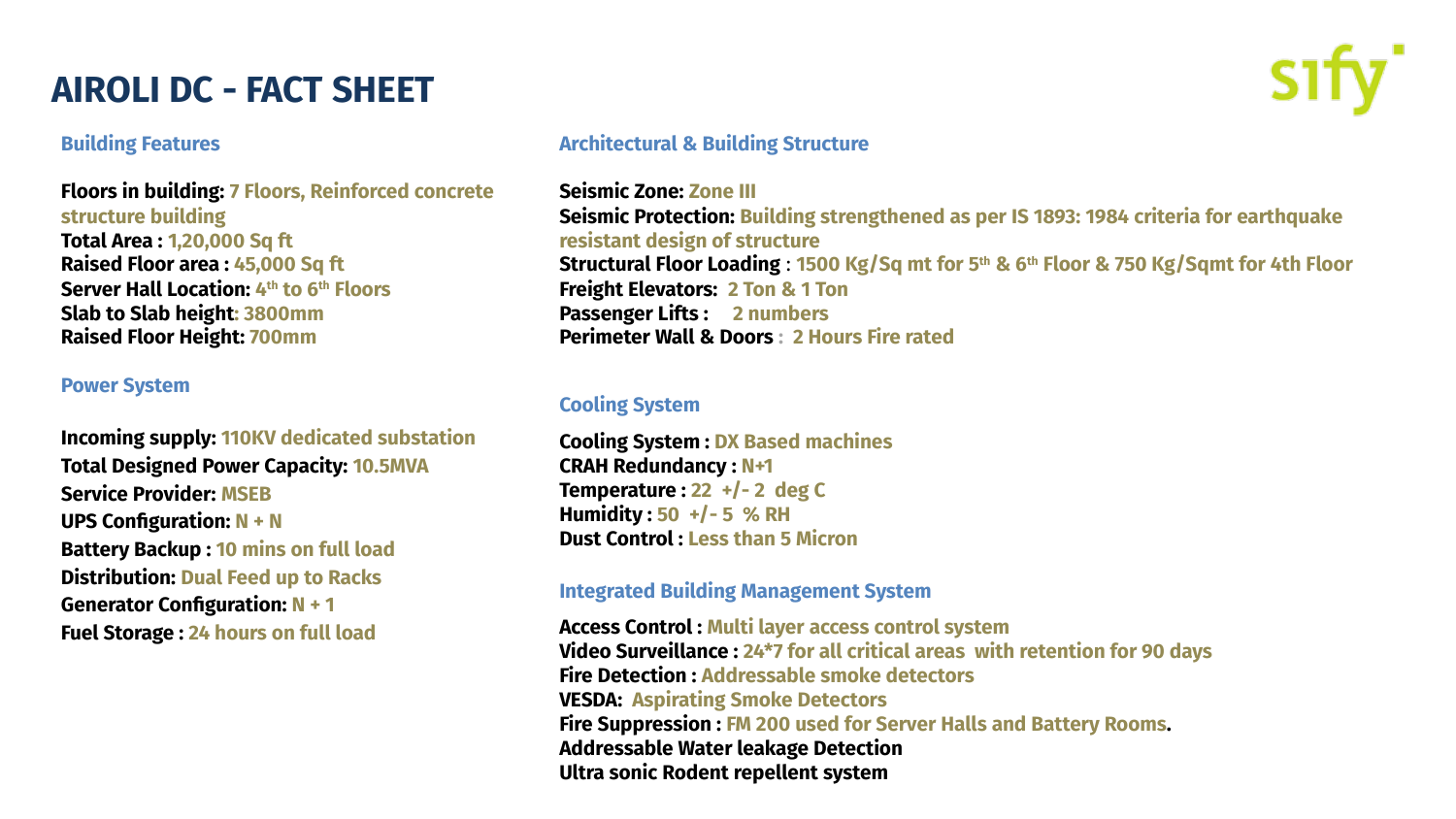

# airoli DC - Fact Sheet
| Building Features Floors in building: 7 Floors, Reinforced concrete structure building Total Area : 1,20,000 Sq ft Raised Floor area : 45,000 Sq ft Server Hall Location: 4th to 6th Floors Slab to Slab height: 3800mm Raised Floor Height: 700mm Power System Incoming supply: 110KV dedicated substation Total Designed Power Capacity: 10.5MVA Service Provider: MSEB UPS Configuration: N + N Battery Backup : 10 mins on full load Distribution: Dual Feed up to Racks Generator Configuration: N + 1 Fuel Storage : 24 hours on full load | Architectural & Building Structure Seismic Zone: Zone III Seismic Protection: Building strengthened as per IS 1893: 1984 criteria for earthquake resistant design of structure Structural Floor Loading : 1500 Kg/Sq mt for 5th & 6th Floor & 750 Kg/Sqmt for 4th Floor Freight Elevators: 2 Ton & 1 Ton Passenger Lifts : 2 numbers Perimeter Wall & Doors : 2 Hours Fire rated Cooling System Cooling System : DX Based machines CRAH Redundancy : N+1 Temperature : 22 +/- 2 deg C Humidity : 50 +/- 5 % RH Dust Control : Less than 5 Micron Integrated Building Management System Access Control : Multi layer access control system Video Surveillance : 24\*7 for all critical areas with retention for 90 days Fire Detection : Addressable smoke detectors VESDA: Aspirating Smoke Detectors Fire Suppression : FM 200 used for Server Halls and Battery Rooms. Addressable Water leakage Detection Ultra sonic Rodent repellent system |
| --- | --- |